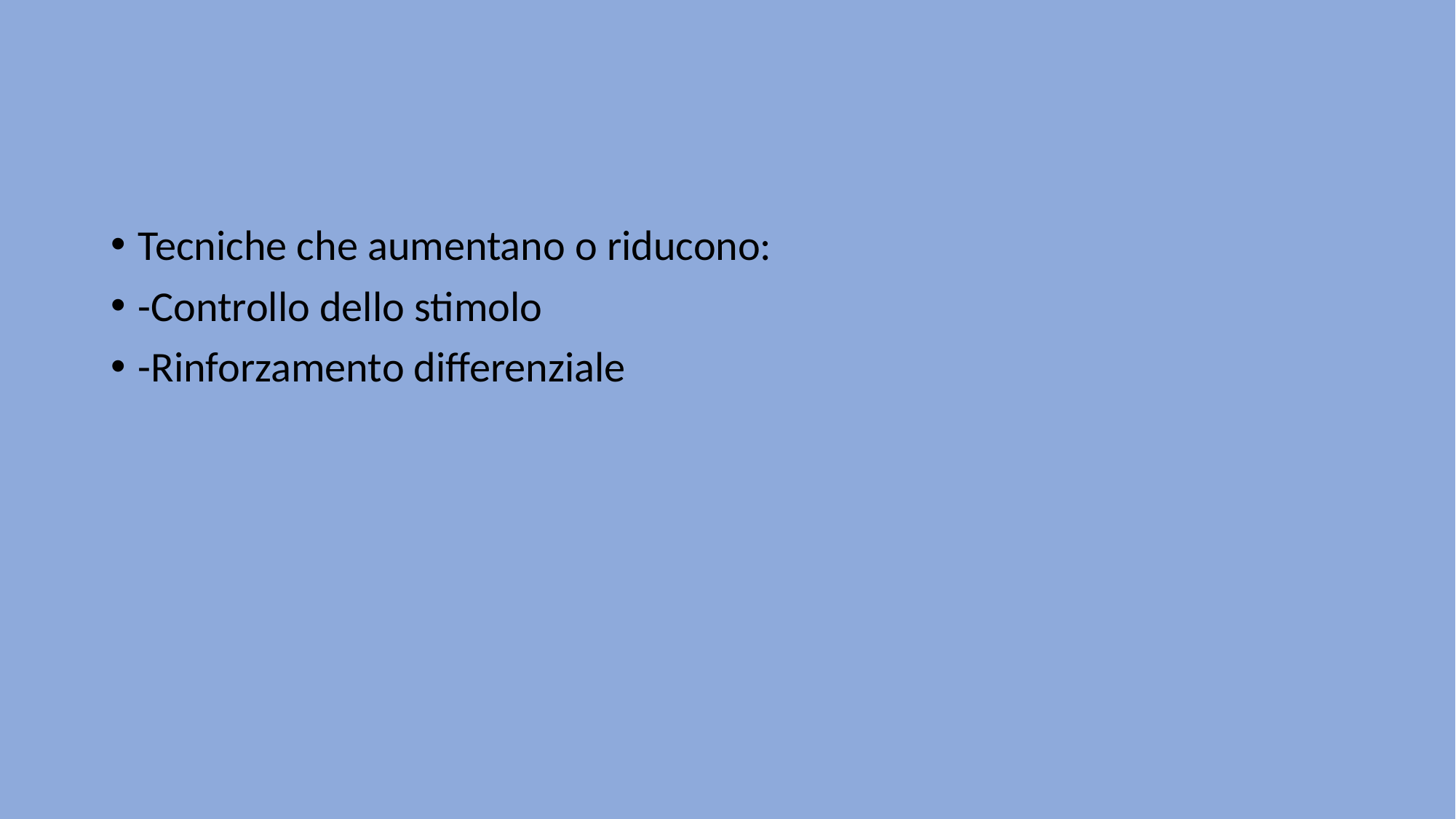

#
Tecniche che aumentano o riducono:
-Controllo dello stimolo
-Rinforzamento differenziale